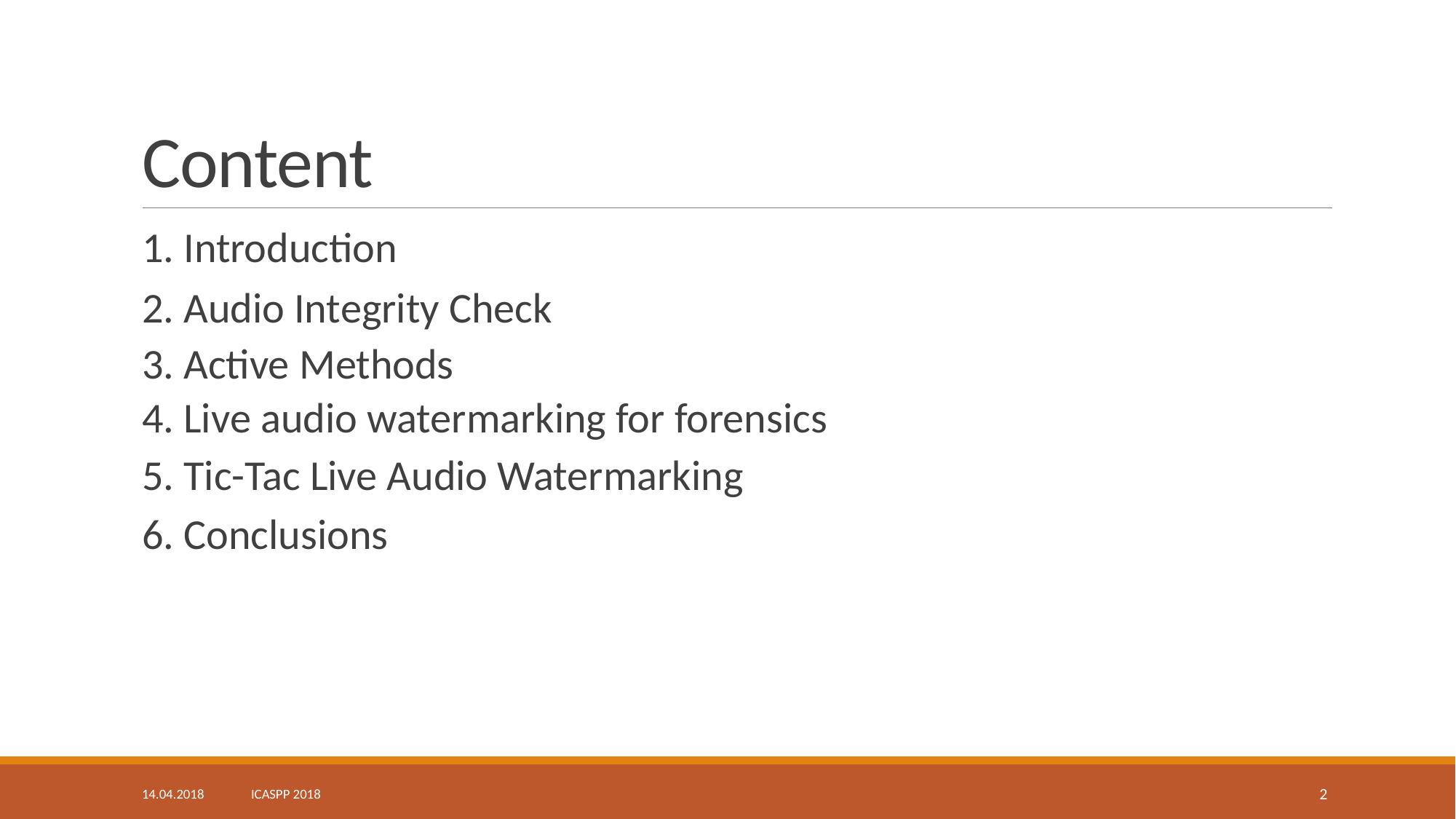

# Content
1. Introduction

2. Audio Integrity Check

3. Active Methods

4. Live audio watermarking for forensics
5. Tic-Tac Live Audio Watermarking
6. Conclusions
14.04.2018	ICASPP 2018
2